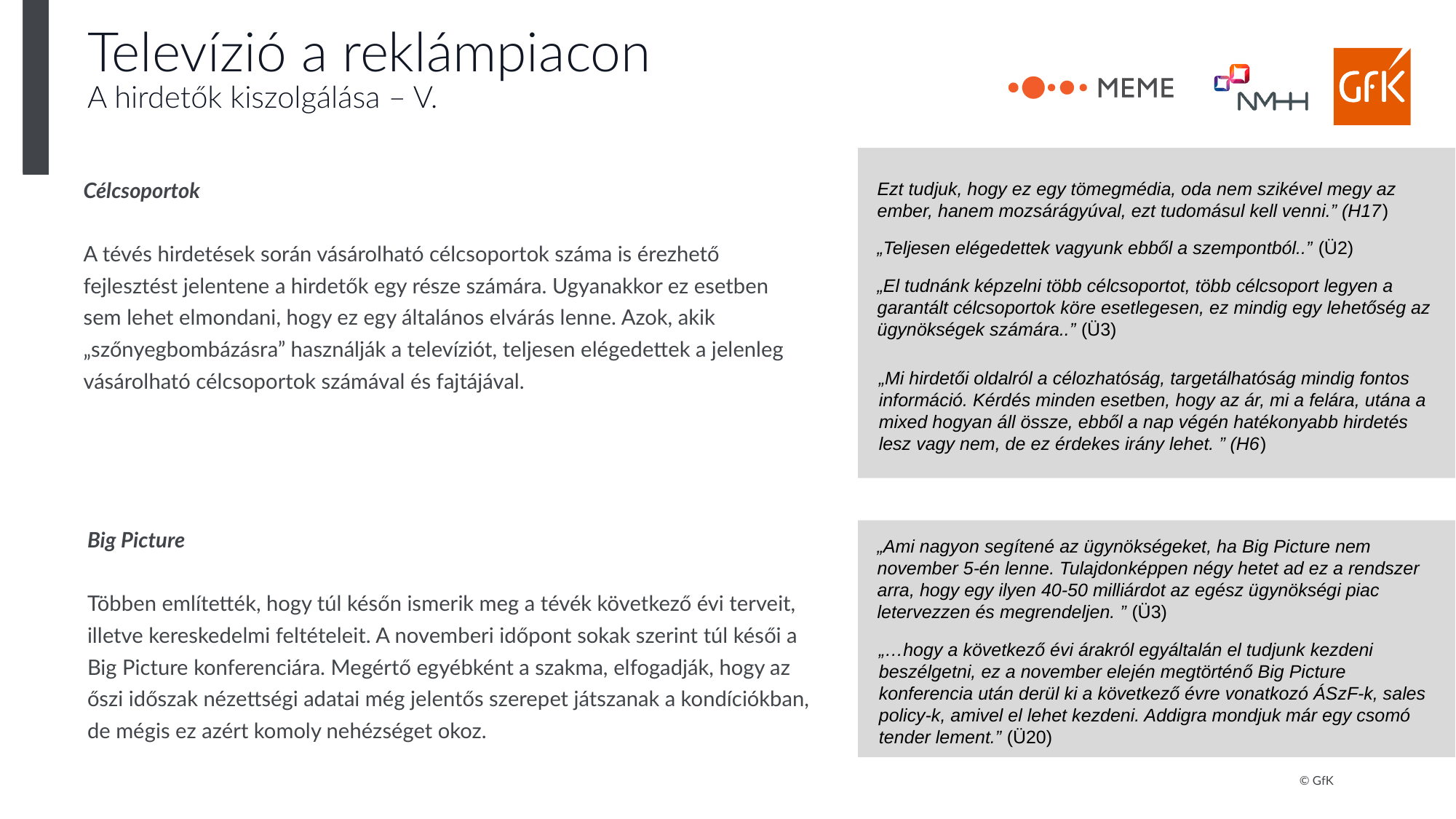

# Televízió a reklámpiacon A hirdetők kiszolgálása – V.

Célcsoportok

A tévés hirdetések során vásárolható célcsoportok száma is érezhető fejlesztést jelentene a hirdetők egy része számára. Ugyanakkor ez esetben sem lehet elmondani, hogy ez egy általános elvárás lenne. Azok, akik „szőnyegbombázásra” használják a televíziót, teljesen elégedettek a jelenleg vásárolható célcsoportok számával és fajtájával.

Ezt tudjuk, hogy ez egy tömegmédia, oda nem szikével megy az ember, hanem mozsárágyúval, ezt tudomásul kell venni.” (H17)
„Teljesen elégedettek vagyunk ebből a szempontból..” (Ü2)
„El tudnánk képzelni több célcsoportot, több célcsoport legyen a garantált célcsoportok köre esetlegesen, ez mindig egy lehetőség az ügynökségek számára..” (Ü3)
„Mi hirdetői oldalról a célozhatóság, targetálhatóság mindig fontos információ. Kérdés minden esetben, hogy az ár, mi a felára, utána a mixed hogyan áll össze, ebből a nap végén hatékonyabb hirdetés lesz vagy nem, de ez érdekes irány lehet. ” (H6)
Big Picture

Többen említették, hogy túl későn ismerik meg a tévék következő évi terveit, illetve kereskedelmi feltételeit. A novemberi időpont sokak szerint túl késői a Big Picture konferenciára. Megértő egyébként a szakma, elfogadják, hogy az őszi időszak nézettségi adatai még jelentős szerepet játszanak a kondíciókban, de mégis ez azért komoly nehézséget okoz.

„Ami nagyon segítené az ügynökségeket, ha Big Picture nem november 5-én lenne. Tulajdonképpen négy hetet ad ez a rendszer arra, hogy egy ilyen 40-50 milliárdot az egész ügynökségi piac letervezzen és megrendeljen. ” (Ü3)
„…hogy a következő évi árakról egyáltalán el tudjunk kezdeni beszélgetni, ez a november elején megtörténő Big Picture konferencia után derül ki a következő évre vonatkozó ÁSzF-k, sales policy-k, amivel el lehet kezdeni. Addigra mondjuk már egy csomó tender lement.” (Ü20)